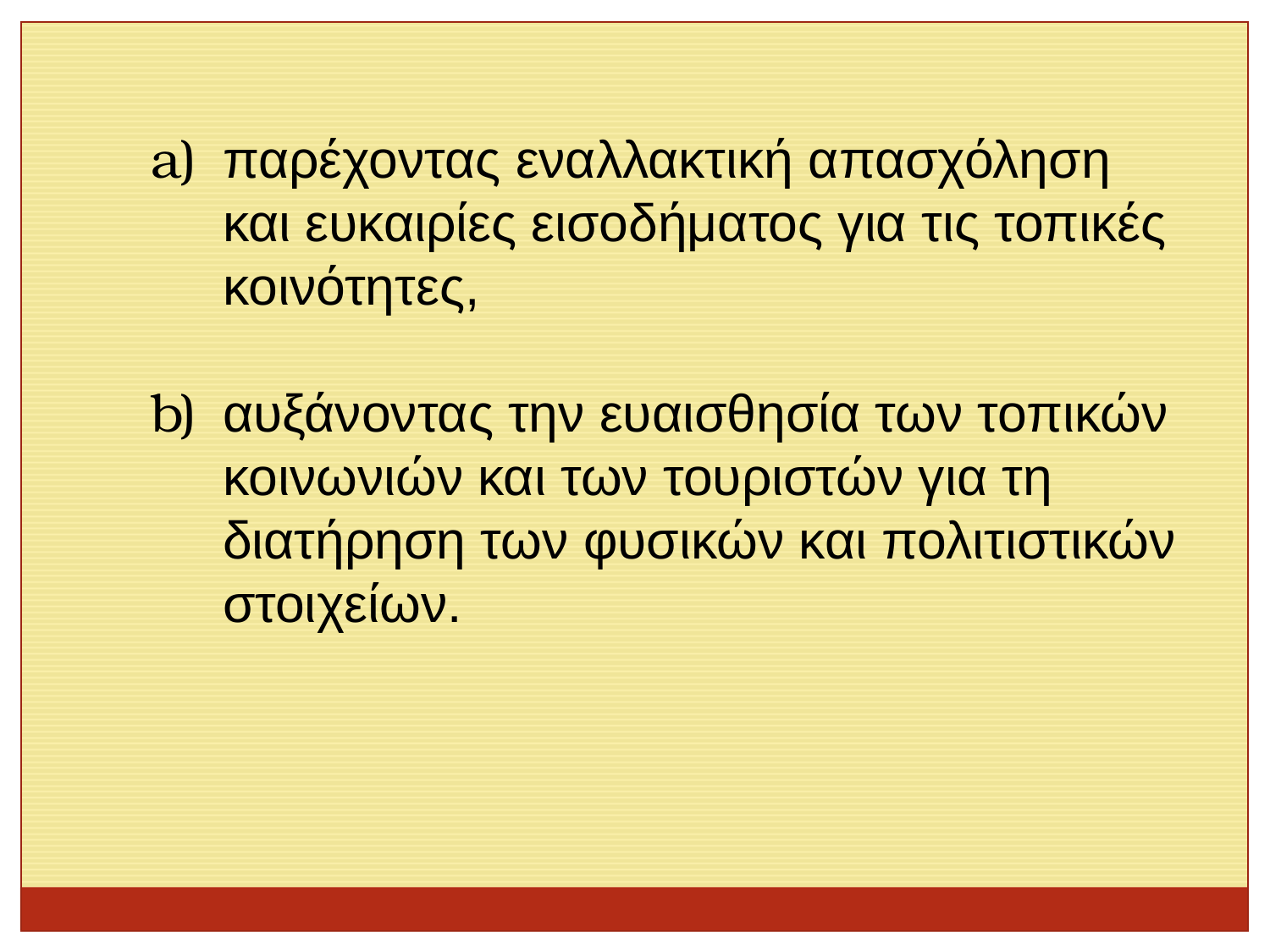

παρέχοντας εναλλακτική απασχόληση και ευκαιρίες εισοδήματος για τις τοπικές κοινότητες,

αυξάνοντας την ευαισθησία των τοπικών κοινωνιών και των τουριστών για τη διατήρηση των φυσικών και πολιτιστικών στοιχείων.